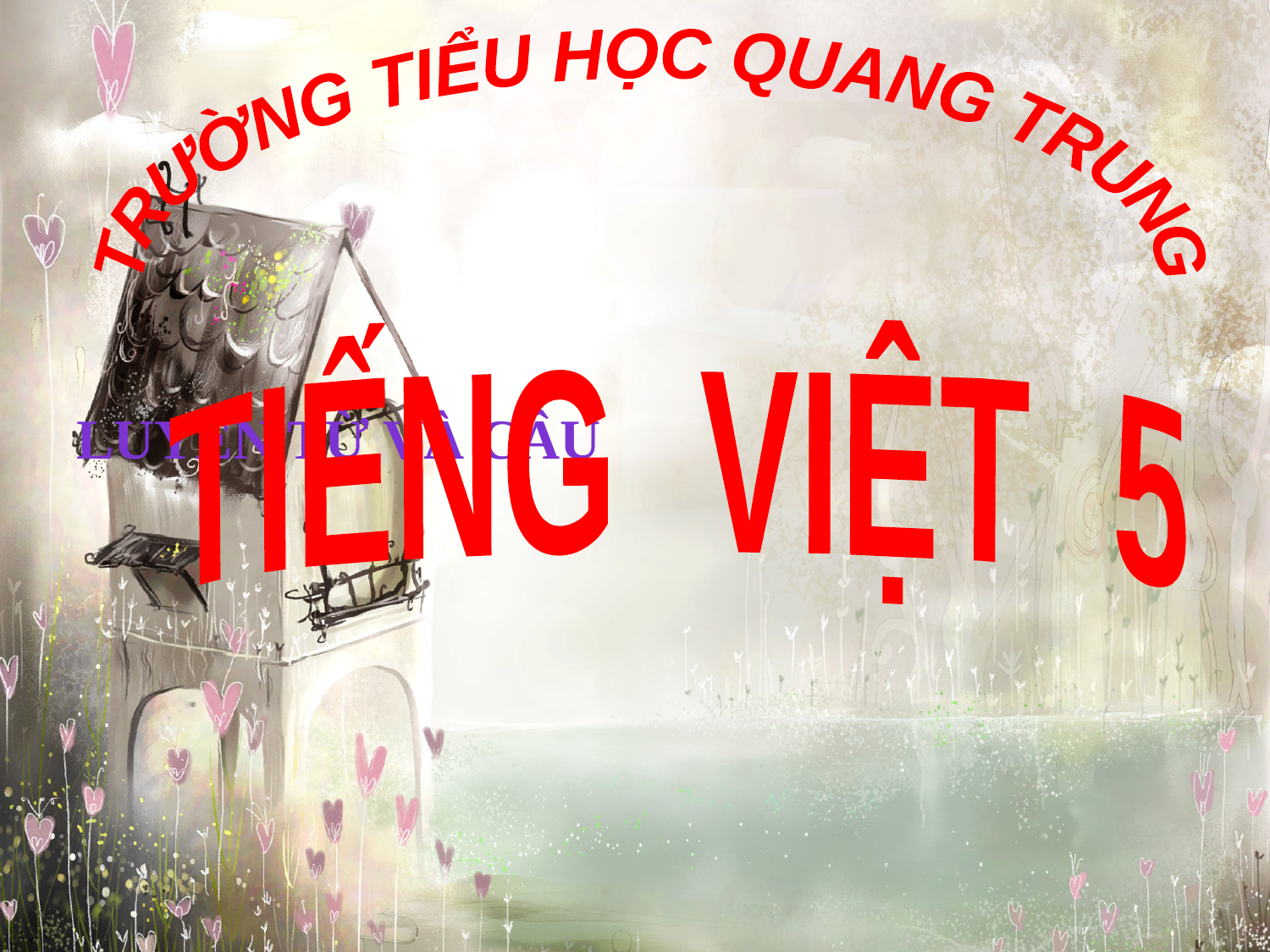

TRƯỜNG TIỂU HỌC QUANG TRUNG

LUYỆN TỪ VÀ CÂU
TIẾNG  VIỆT  5